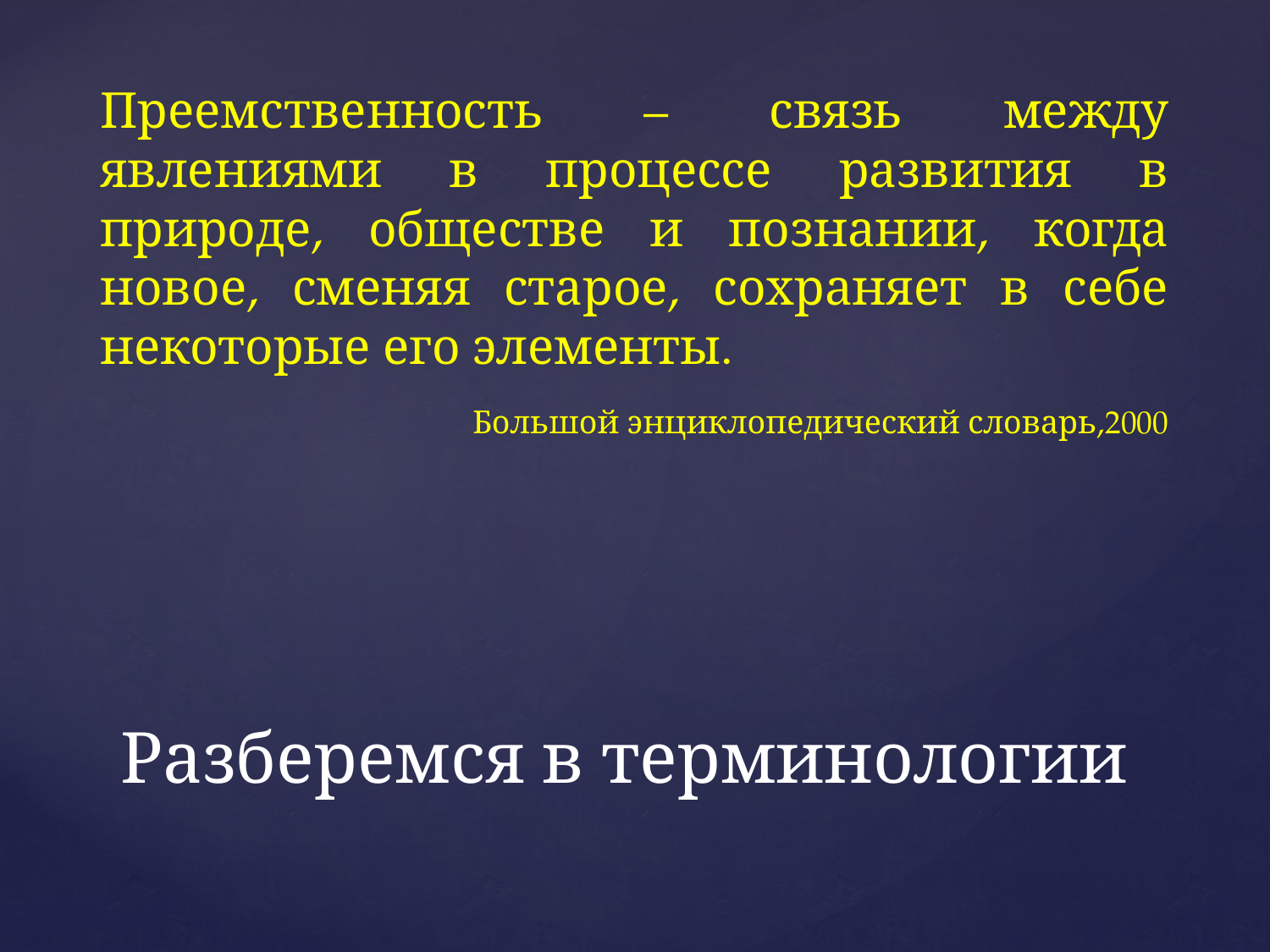

Преемственность – связь между явлениями в процессе развития в природе, обществе и познании, когда новое, сменяя старое, сохраняет в себе некоторые его элементы.
      Большой энциклопедический словарь,2000
# Разберемся в терминологии